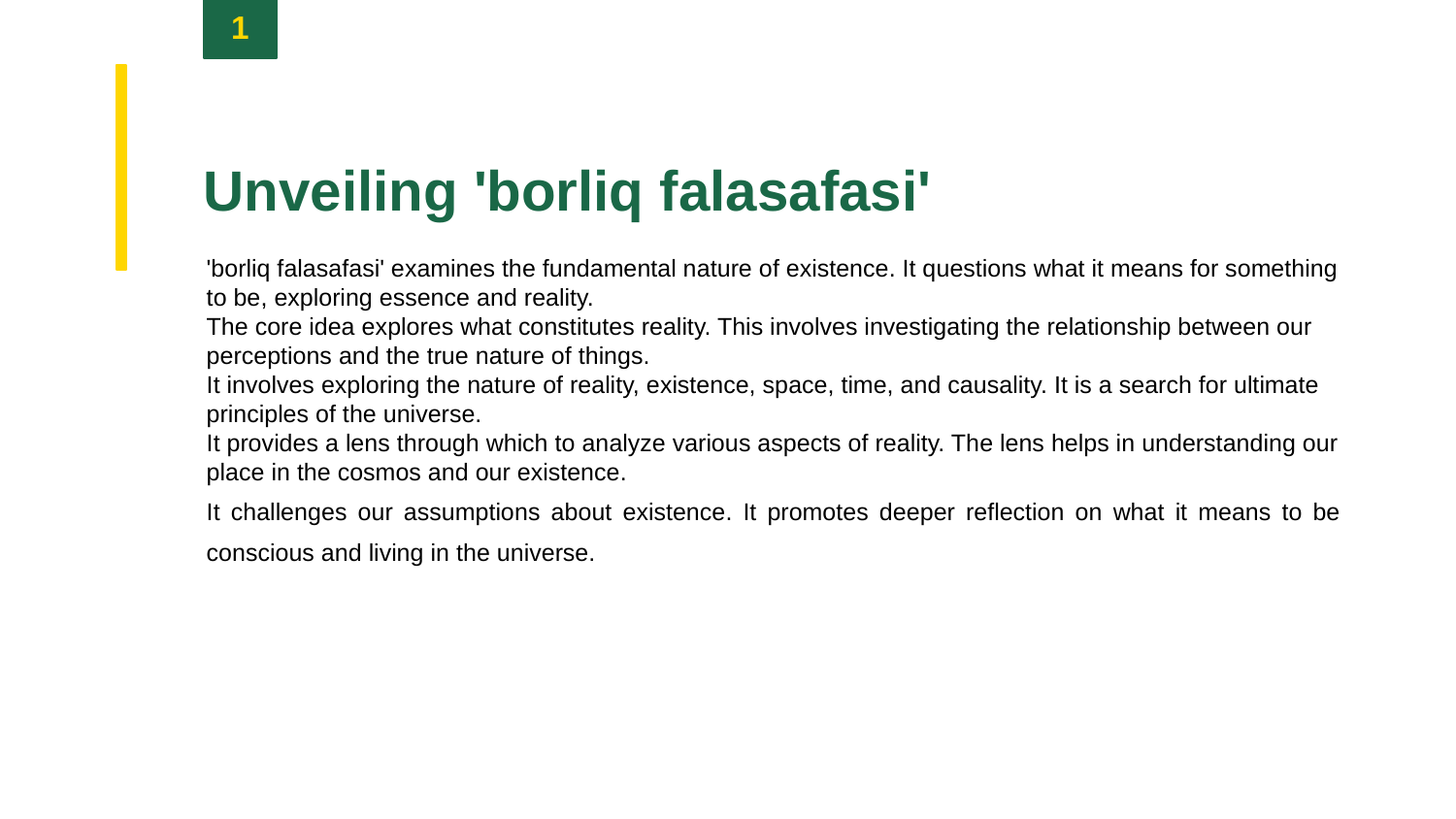

1

Unveiling 'borliq falasafasi'
'borliq falasafasi' examines the fundamental nature of existence. It questions what it means for something to be, exploring essence and reality.
The core idea explores what constitutes reality. This involves investigating the relationship between our perceptions and the true nature of things.
It involves exploring the nature of reality, existence, space, time, and causality. It is a search for ultimate principles of the universe.
It provides a lens through which to analyze various aspects of reality. The lens helps in understanding our place in the cosmos and our existence.
It challenges our assumptions about existence. It promotes deeper reflection on what it means to be conscious and living in the universe.